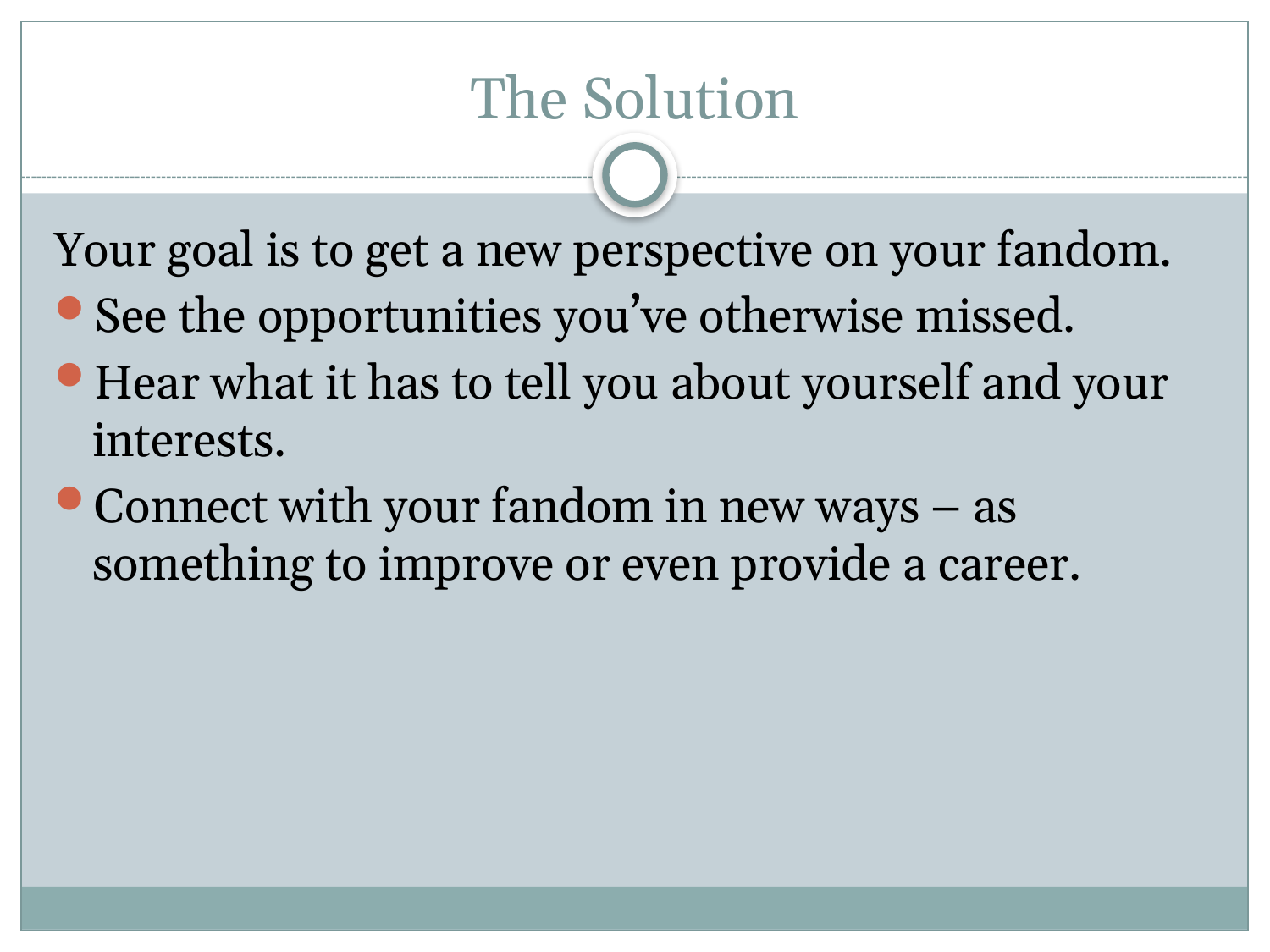

# The Solution
Your goal is to get a new perspective on your fandom.
See the opportunities you’ve otherwise missed.
Hear what it has to tell you about yourself and your interests.
Connect with your fandom in new ways – as something to improve or even provide a career.